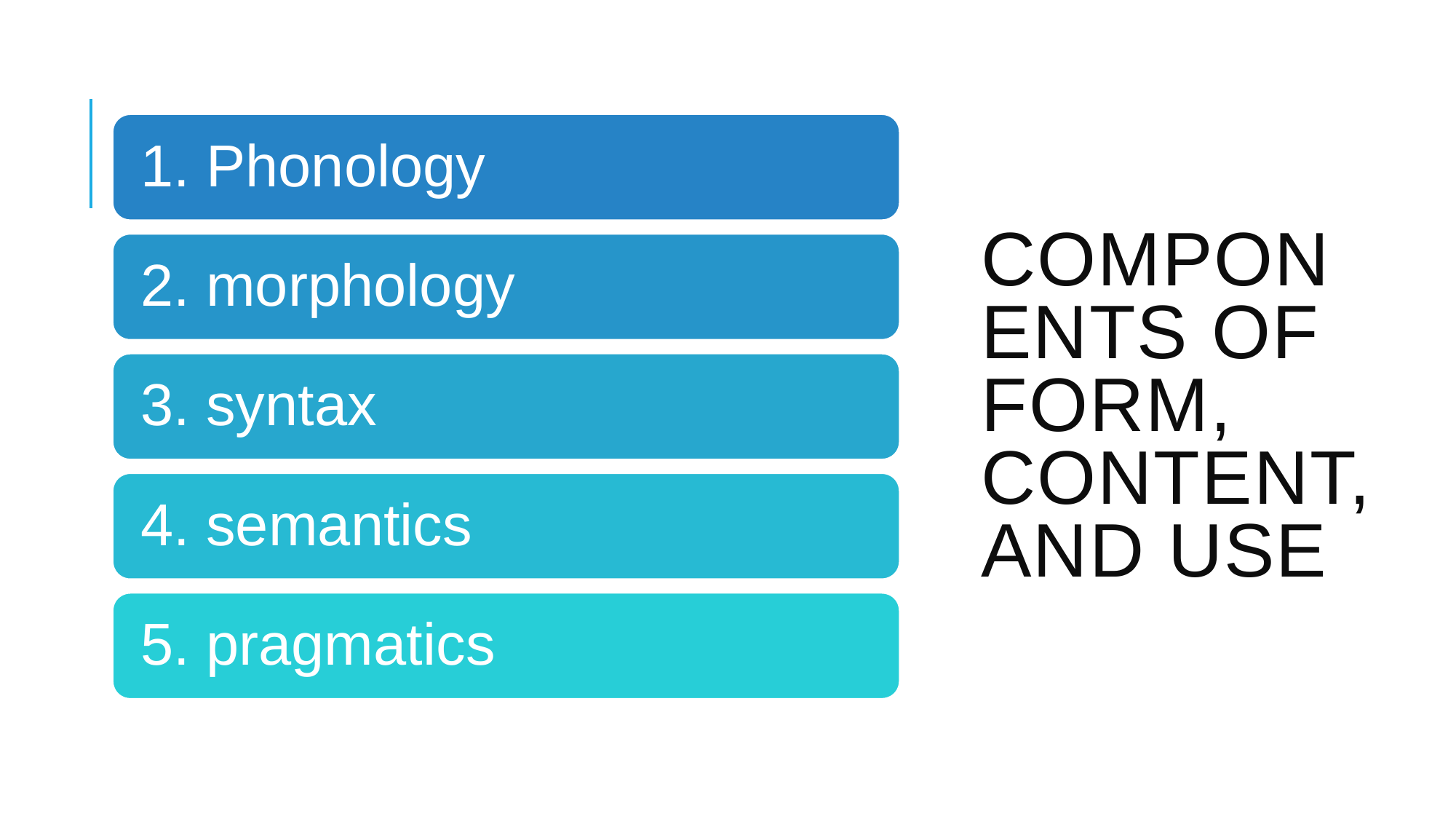

# components of Form, content, and use
1. Phonology
2. morphology
3. syntax
4. semantics
5. pragmatics